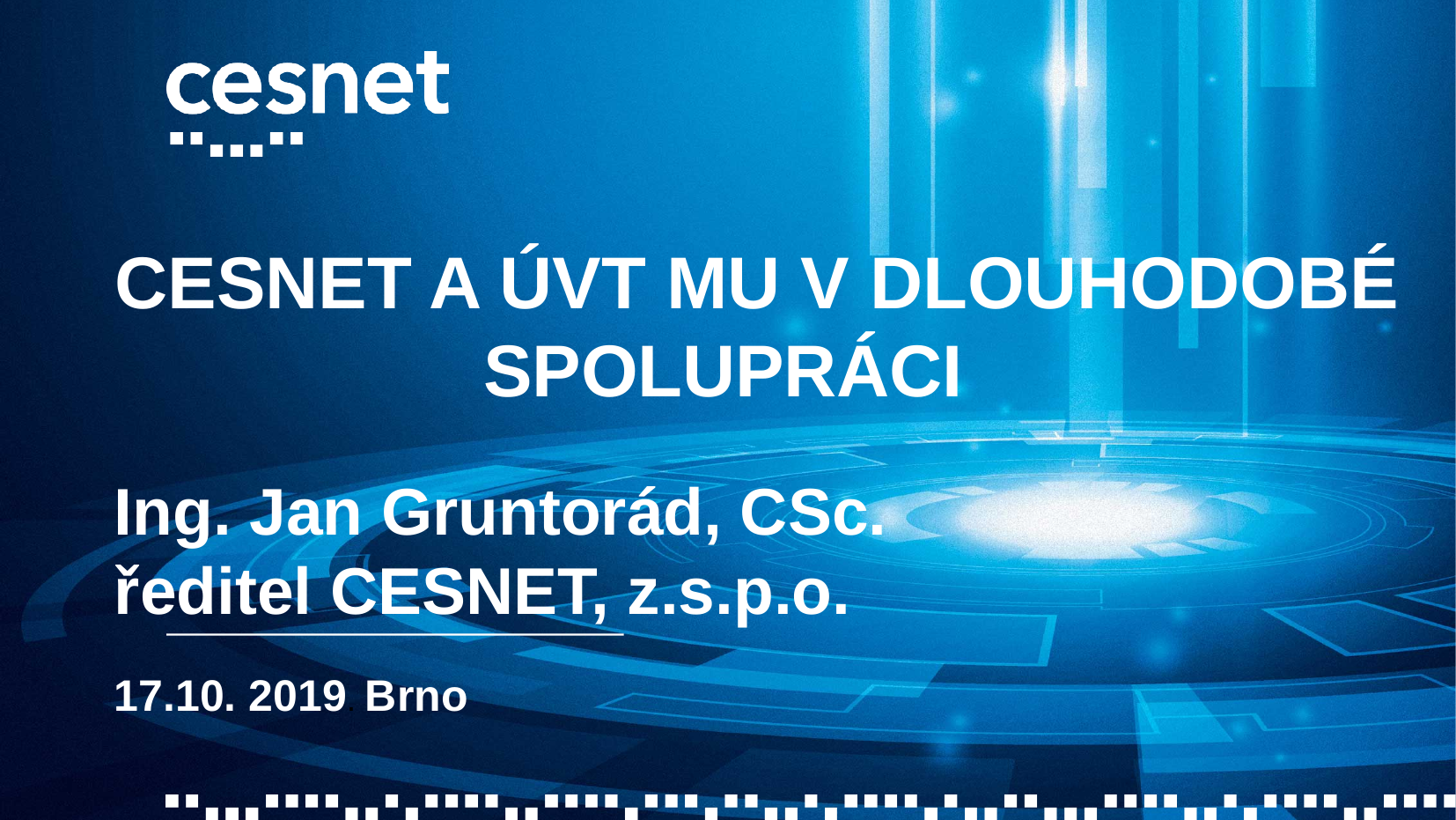

CESNET a ÚVT MU v dlouhodobÉ
                  spoluprÁci
Ing. Jan Gruntorád, CSc.
ředitel CESNET, z.s.p.o.
17.10. 2019. Brno